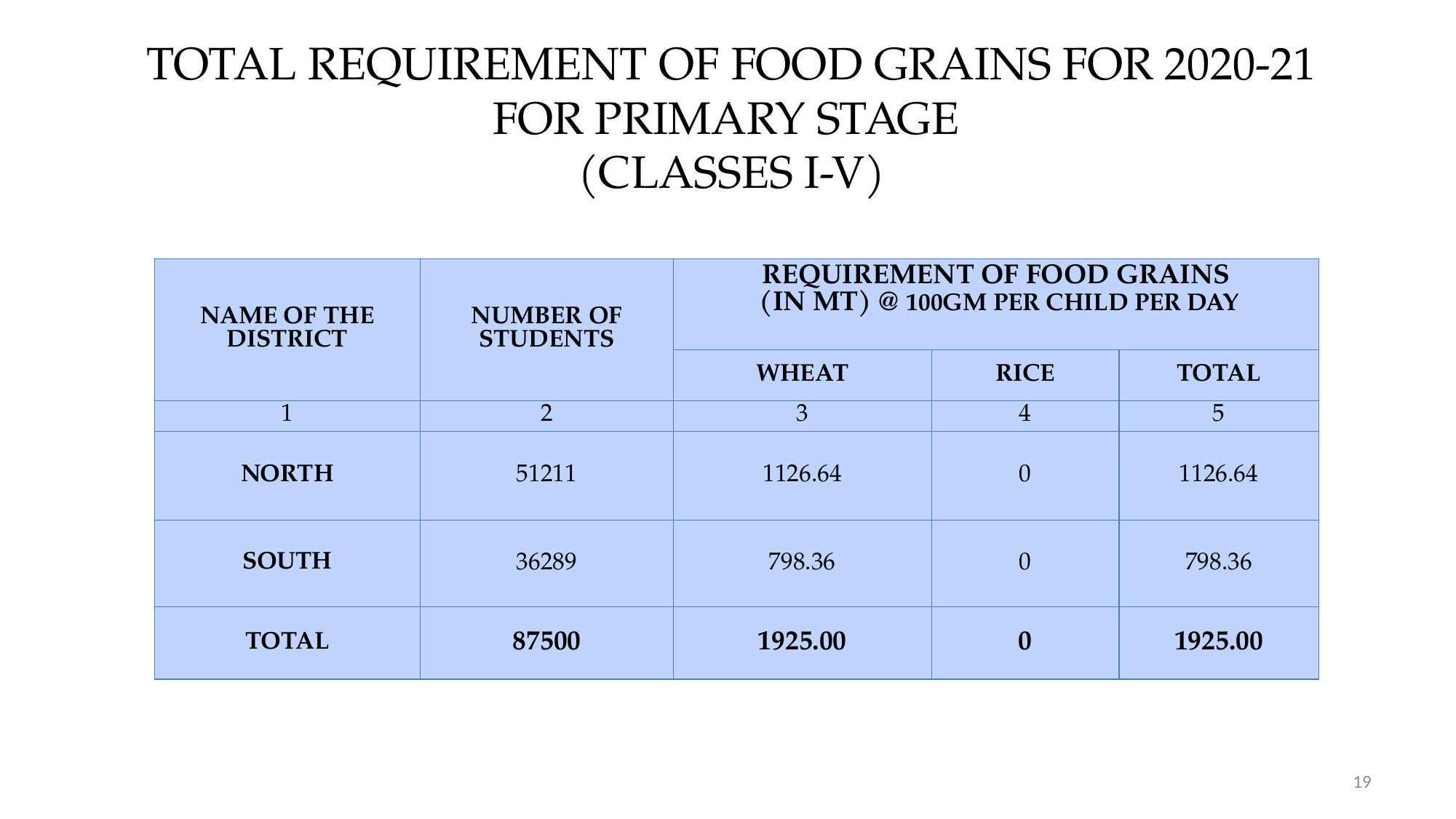

# TOTAL REQUIREMENT OF FOOD GRAINS FOR 2020-21 FOR PRIMARY STAGE (CLASSES I-V)
| NAME OF THE DISTRICT | NUMBER OF STUDENTS | REQUIREMENT OF FOOD GRAINS (IN MT) @ 100GM PER CHILD PER DAY |  |  |
| --- | --- | --- | --- | --- |
|  |  | WHEAT | RICE | TOTAL |
| 1 | 2 | 3 | 4 | 5 |
| NORTH | 51211 | 1126.64 | 0 | 1126.64 |
| SOUTH | 36289 | 798.36 | 0 | 798.36 |
| TOTAL | 87500 | 1925.00 | 0 | 1925.00 |
19